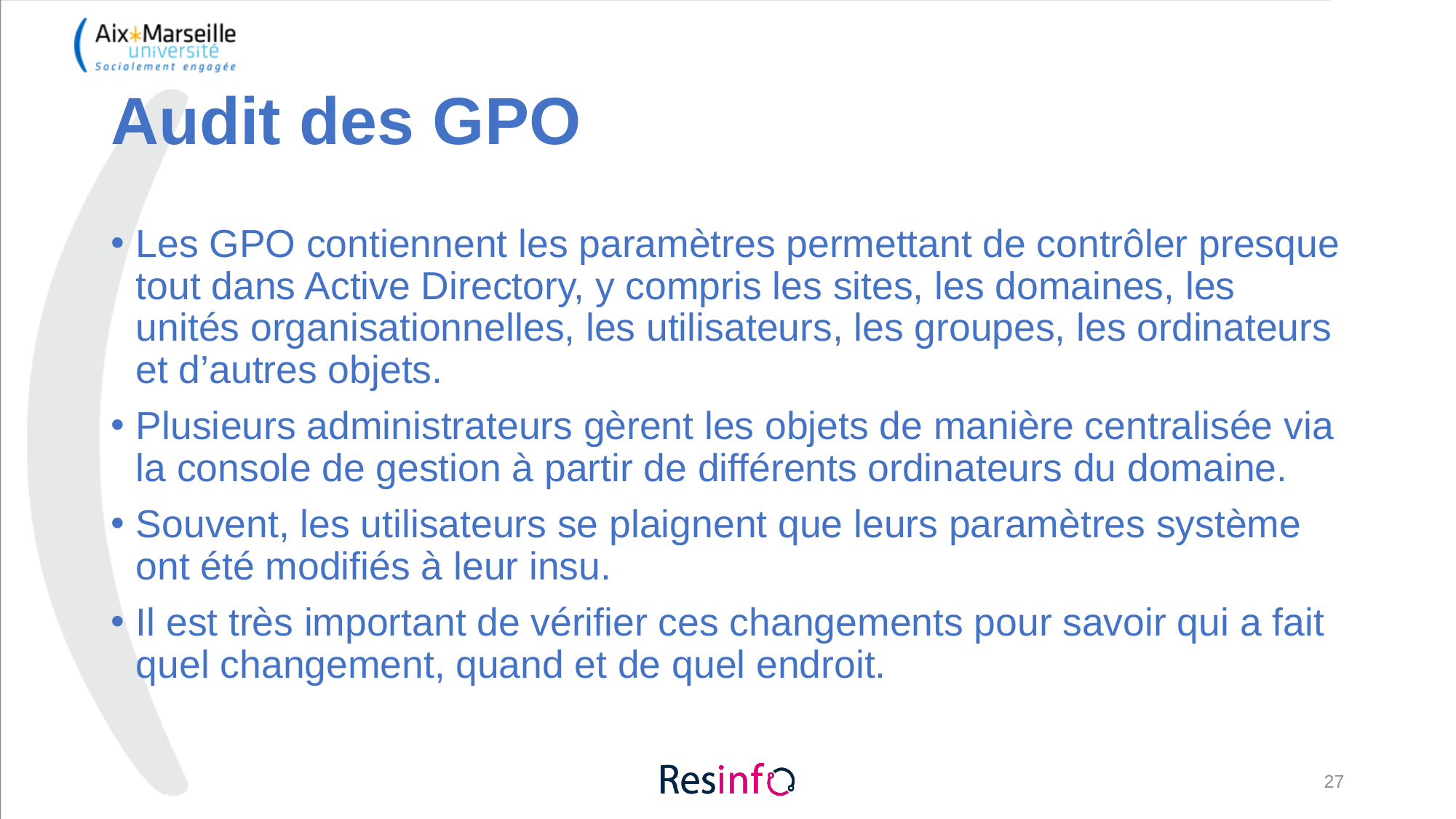

# Audit des GPO
Les GPO contiennent les paramètres permettant de contrôler presque tout dans Active Directory, y compris les sites, les domaines, les unités organisationnelles, les utilisateurs, les groupes, les ordinateurs et d’autres objets.
Plusieurs administrateurs gèrent les objets de manière centralisée via la console de gestion à partir de différents ordinateurs du domaine.
Souvent, les utilisateurs se plaignent que leurs paramètres système ont été modifiés à leur insu.
Il est très important de vérifier ces changements pour savoir qui a fait quel changement, quand et de quel endroit.
27